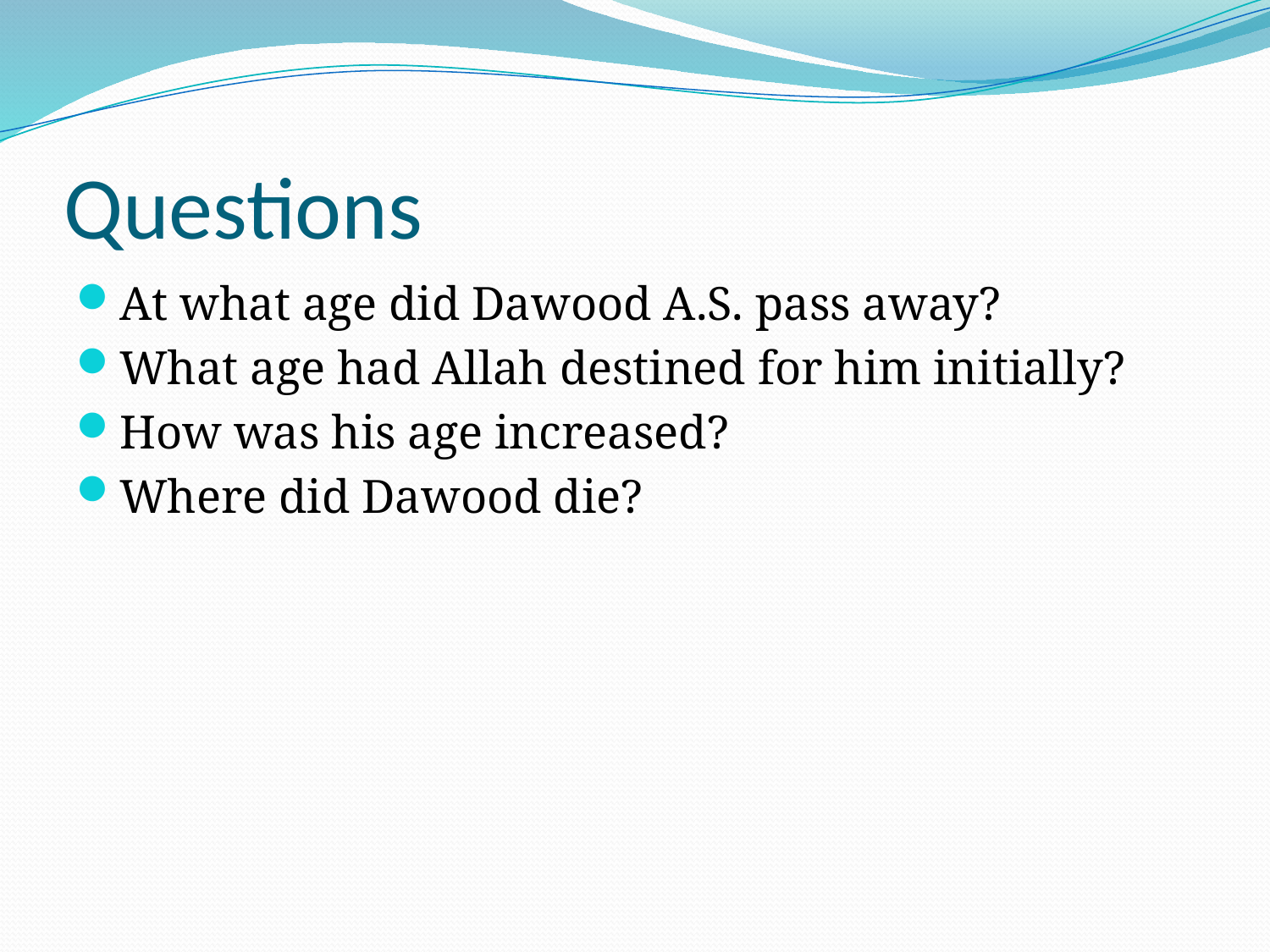

# Questions
At what age did Dawood A.S. pass away?
What age had Allah destined for him initially?
How was his age increased?
Where did Dawood die?